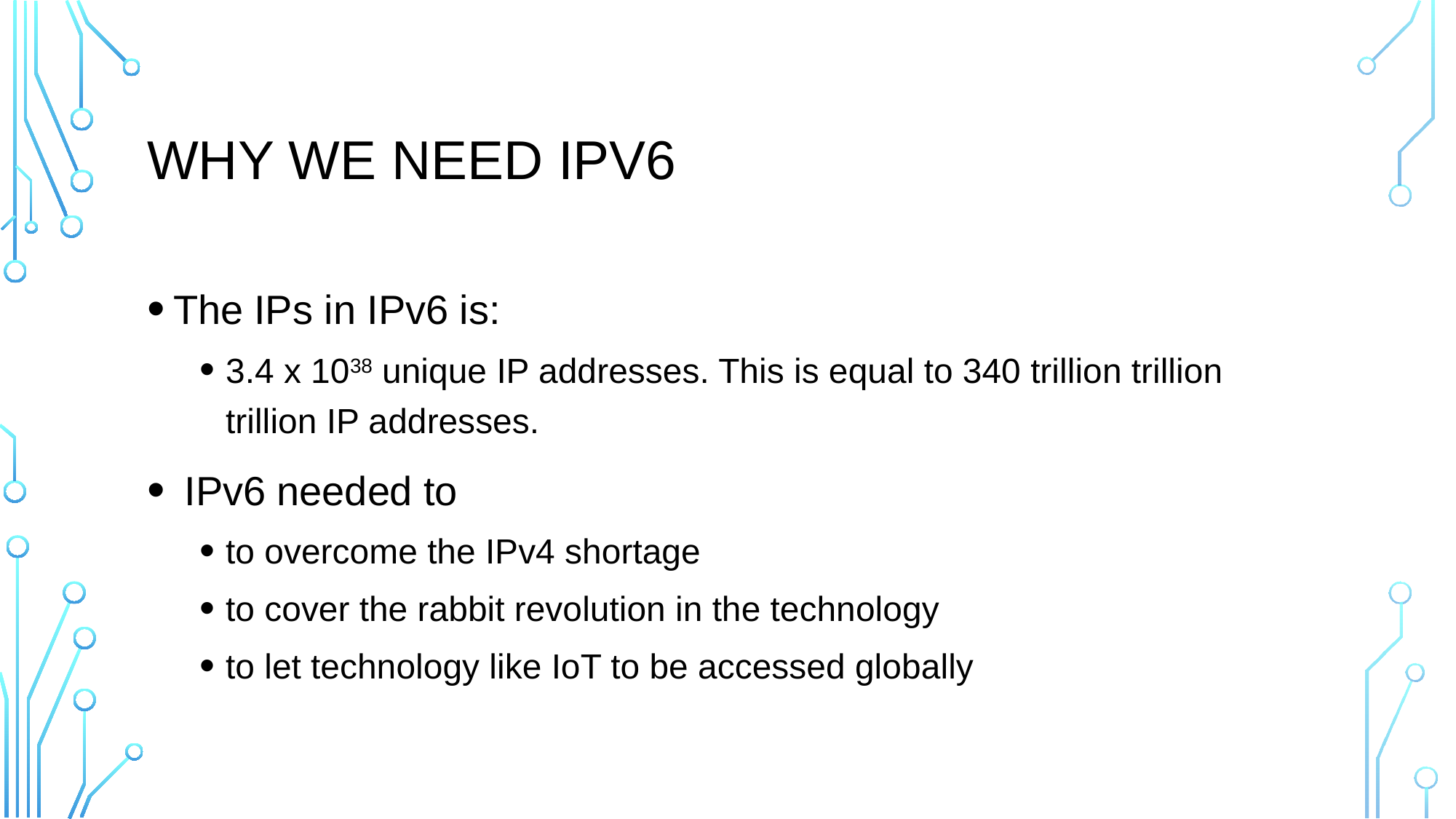

# Why we need IPv6
The IPs in IPv6 is:
3.4 x 1038 unique IP addresses. This is equal to 340 trillion trillion trillion IP addresses.
 IPv6 needed to
to overcome the IPv4 shortage
to cover the rabbit revolution in the technology
to let technology like IoT to be accessed globally